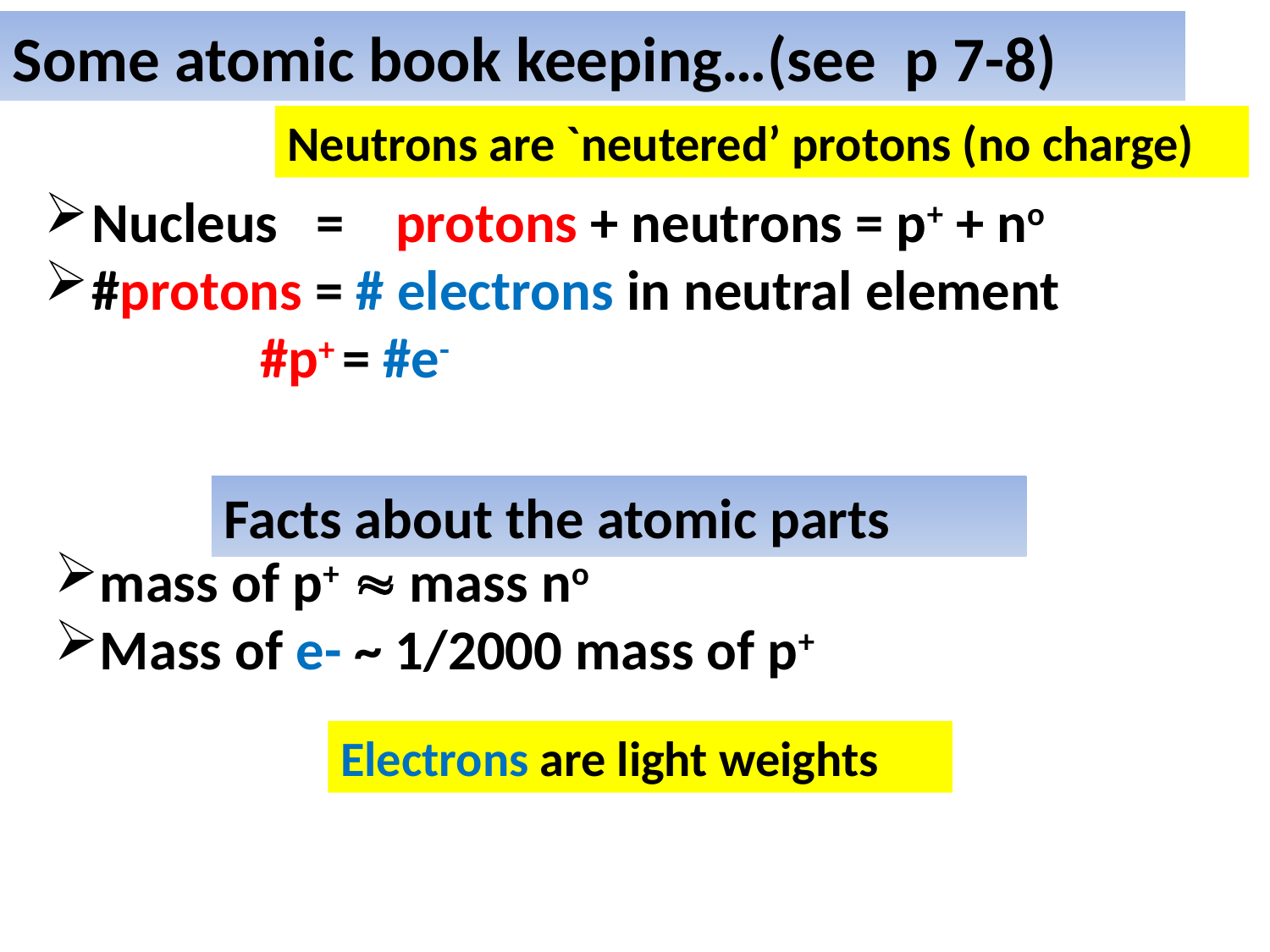

Some atomic book keeping…(see  p 7-8)
Neutrons are `neutered’ protons (no charge)
Nucleus   =    protons + neutrons = p+ + no
#protons = # electrons in neutral element
                 #p+ = #e-

Facts about the atomic parts
mass of p+ ≈ mass no
Mass of e- ~ 1/2000 mass of p+
Electrons are light weights